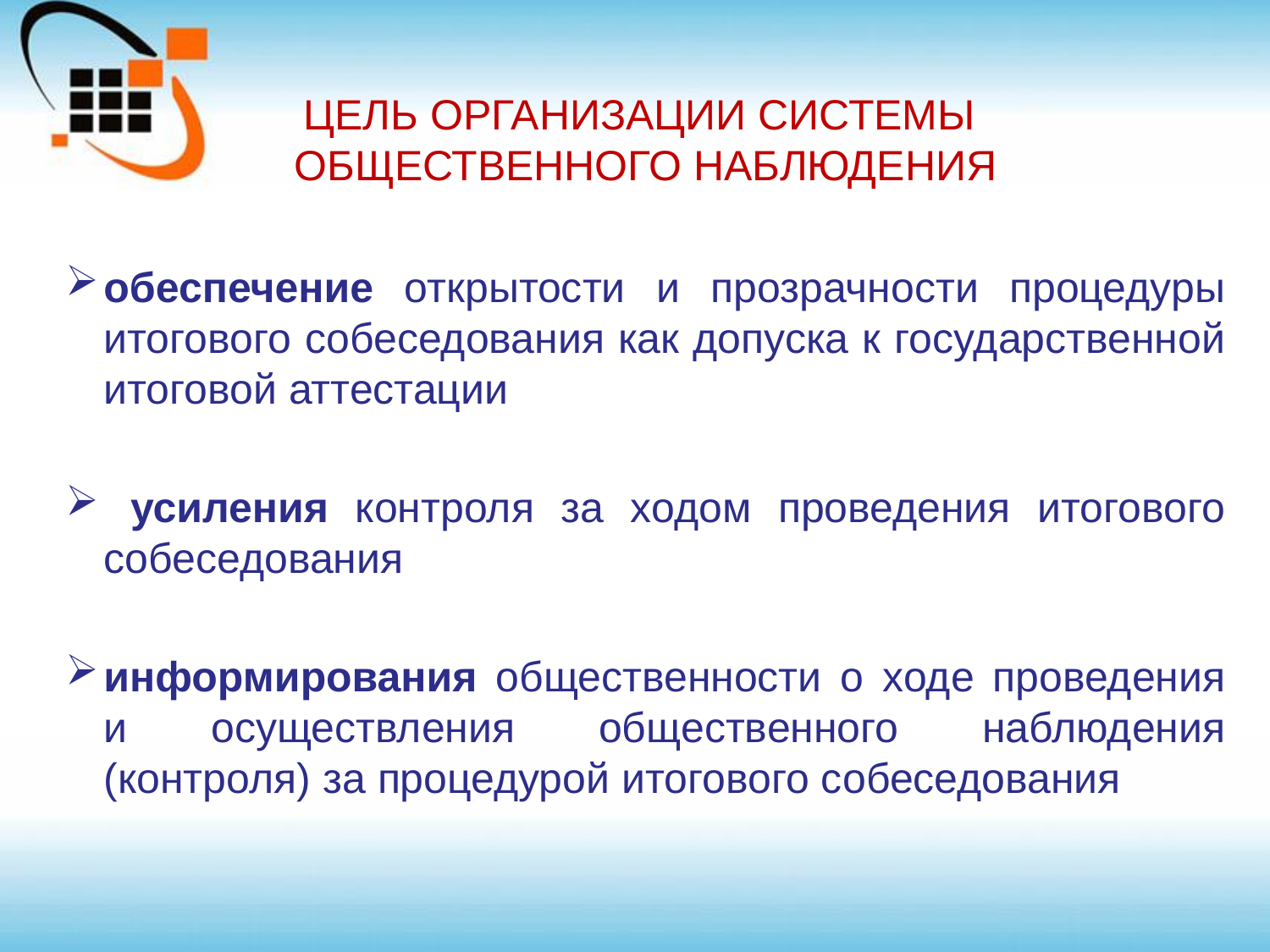

# ЦЕЛЬ ОРГАНИЗАЦИИ СИСТЕМЫ ОБЩЕСТВЕННОГО НАБЛЮДЕНИЯ
обеспечение открытости и прозрачности процедуры итогового собеседования как допуска к государственной итоговой аттестации

 усиления контроля за ходом проведения итогового собеседования

информирования общественности о ходе проведения и осуществления общественного наблюдения (контроля) за процедурой итогового собеседования